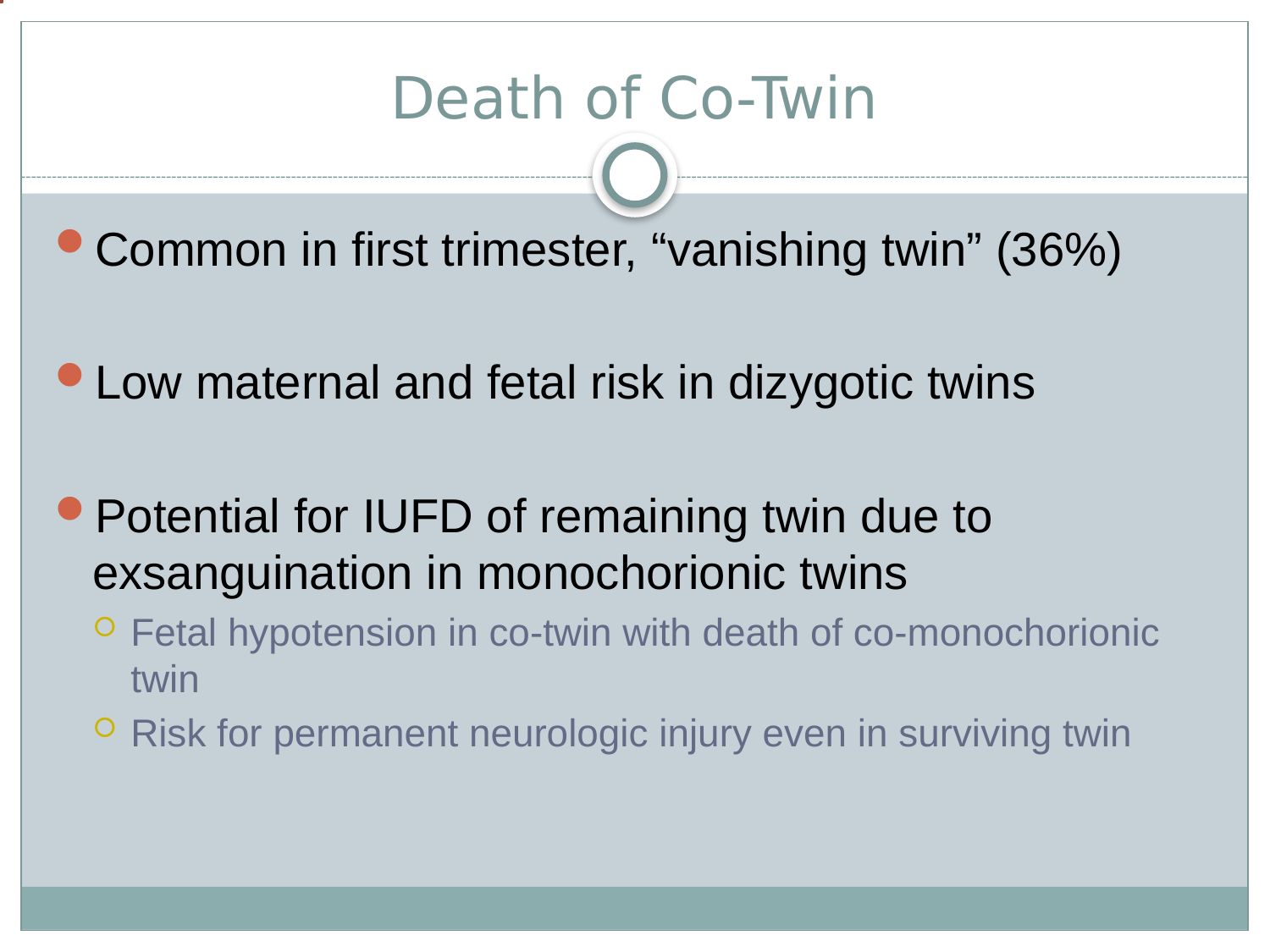

# Death of Co-Twin
Common in first trimester, “vanishing twin” (36%)

Low maternal and fetal risk in dizygotic twins

Potential for IUFD of remaining twin due to exsanguination in monochorionic twins
Fetal hypotension in co-twin with death of co-monochorionic twin
Risk for permanent neurologic injury even in surviving twin